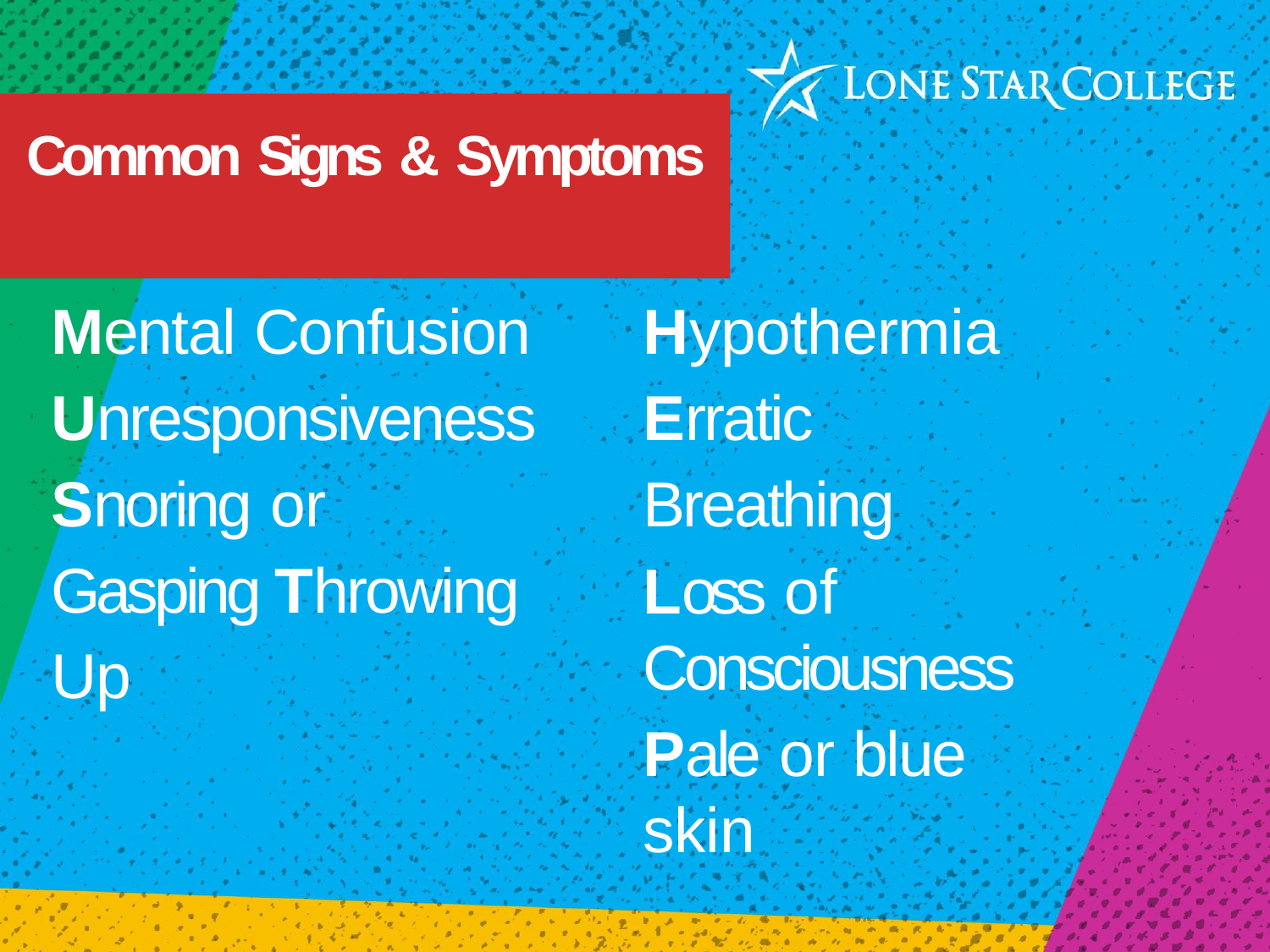

# Common Signs & Symptoms
Mental Confusion Unresponsiveness Snoring or Gasping Throwing Up
Hypothermia Erratic Breathing
Loss of Consciousness
Pale or blue skin